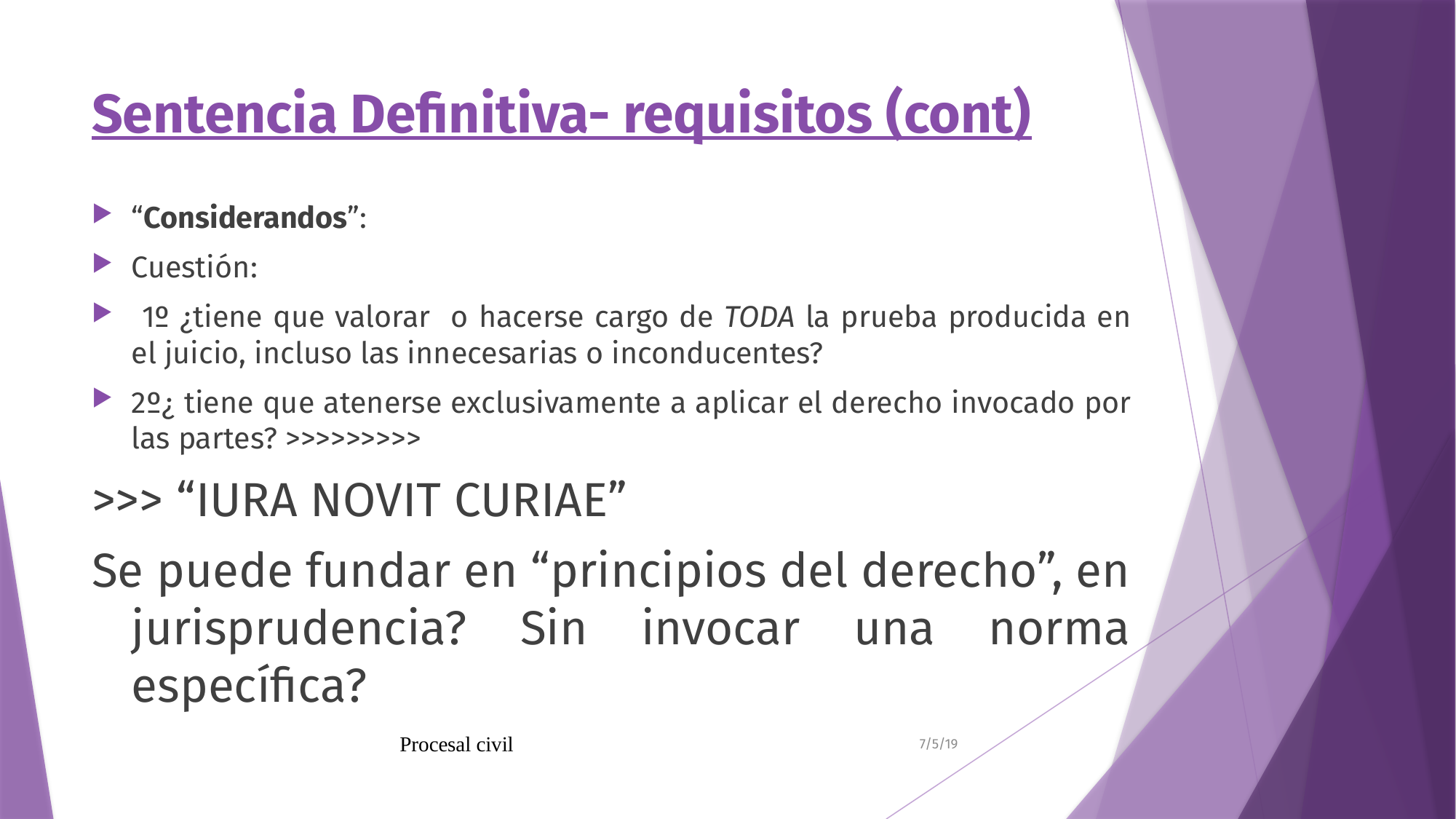

7/5/19
Procesal civil
# Sentencia Definitiva- requisitos (cont)
“Considerandos”:
Cuestión:
 1º ¿tiene que valorar  o hacerse cargo de TODA la prueba producida en el juicio, incluso las innecesarias o inconducentes?
2º¿ tiene que atenerse exclusivamente a aplicar el derecho invocado por las partes? >>>>>>>>>
>>> “IURA NOVIT CURIAE”
Se puede fundar en “principios del derecho”, en jurisprudencia? Sin invocar una norma específica?